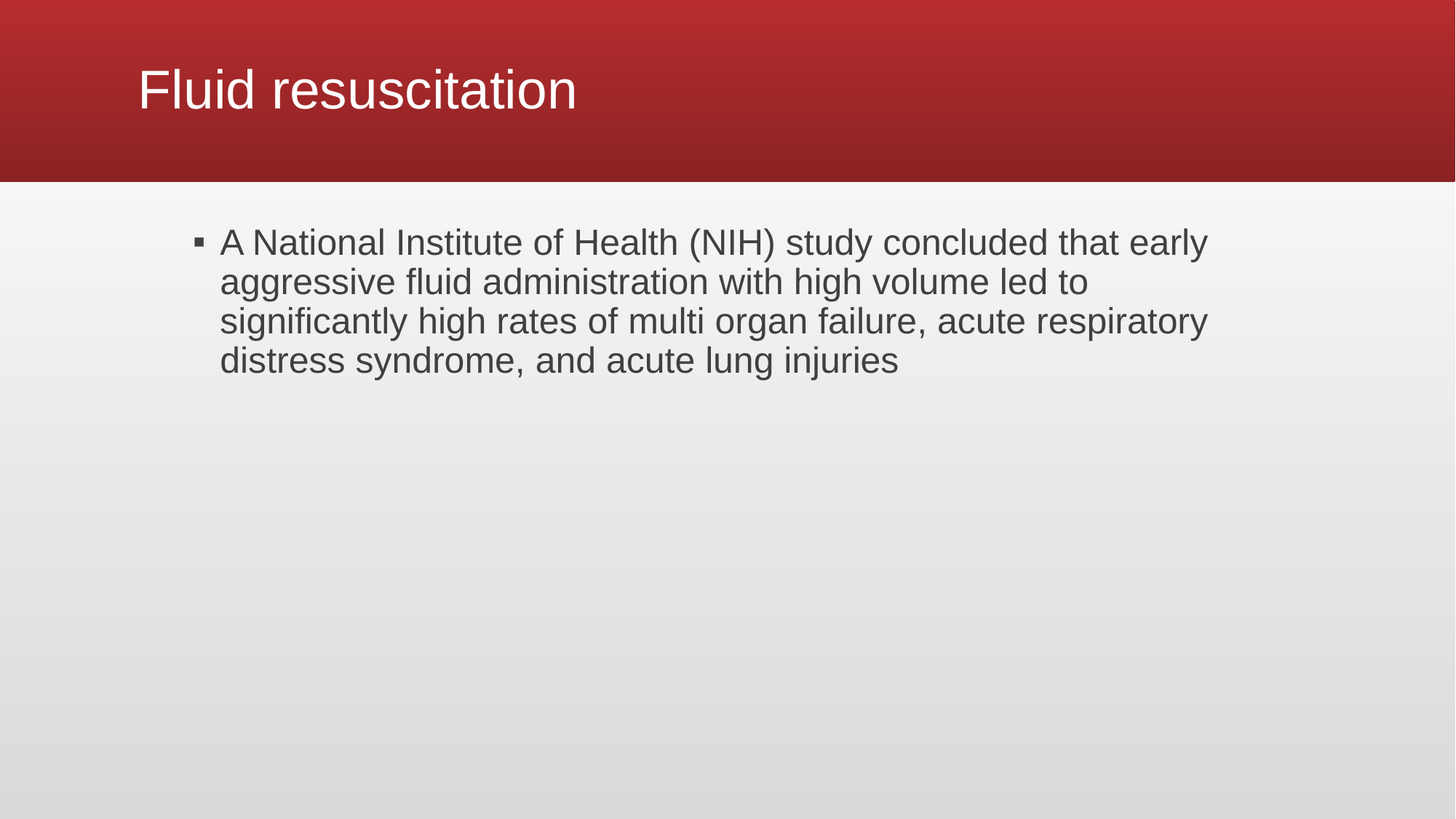

# Fluid resuscitation
A National Institute of Health (NIH) study concluded that early aggressive fluid administration with high volume led to significantly high rates of multi organ failure, acute respiratory distress syndrome, and acute lung injuries